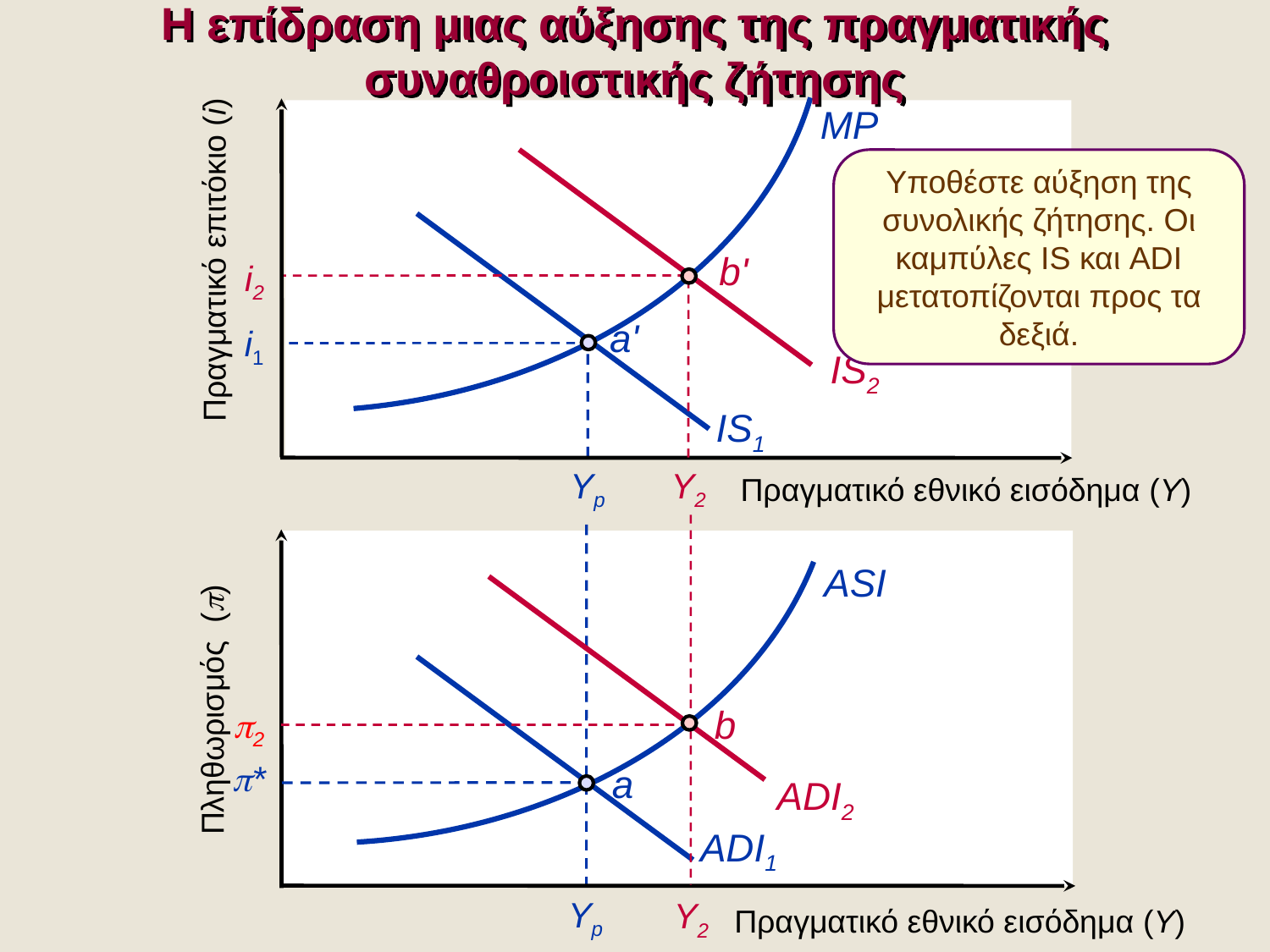

Η επίδραση μιας αύξησης της πραγματικής συναθροιστικής ζήτησης

MP

Υποθέστε αύξηση της συνολικής ζήτησης. Οι καμπύλες IS και ADI μετατοπίζονται προς τα δεξιά.
IS2
Πραγματικό επιτόκιο (i)
b'
i2

Y2

Y2
a'
i1

IS1

Yp

Πραγματικό εθνικό εισόδημα (Y)

ASI
ADI2
Πληθωρισμός  (π)
b
π2

π*
a

ADI1

Yp
Πραγματικό εθνικό εισόδημα (Y)